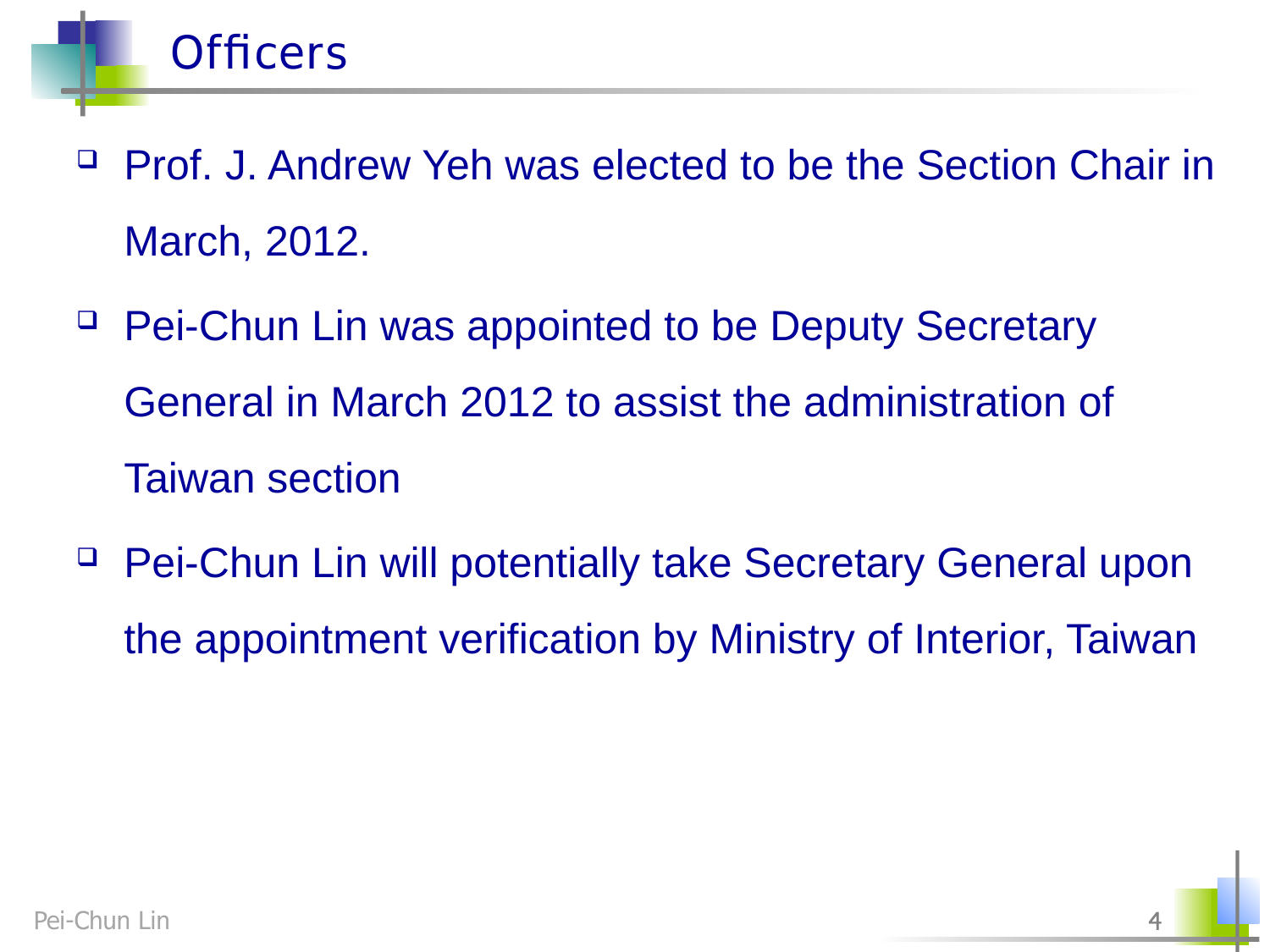

# Officers
Prof. J. Andrew Yeh was elected to be the Section Chair in March, 2012.
Pei-Chun Lin was appointed to be Deputy Secretary General in March 2012 to assist the administration of Taiwan section
Pei-Chun Lin will potentially take Secretary General upon the appointment verification by Ministry of Interior, Taiwan

4